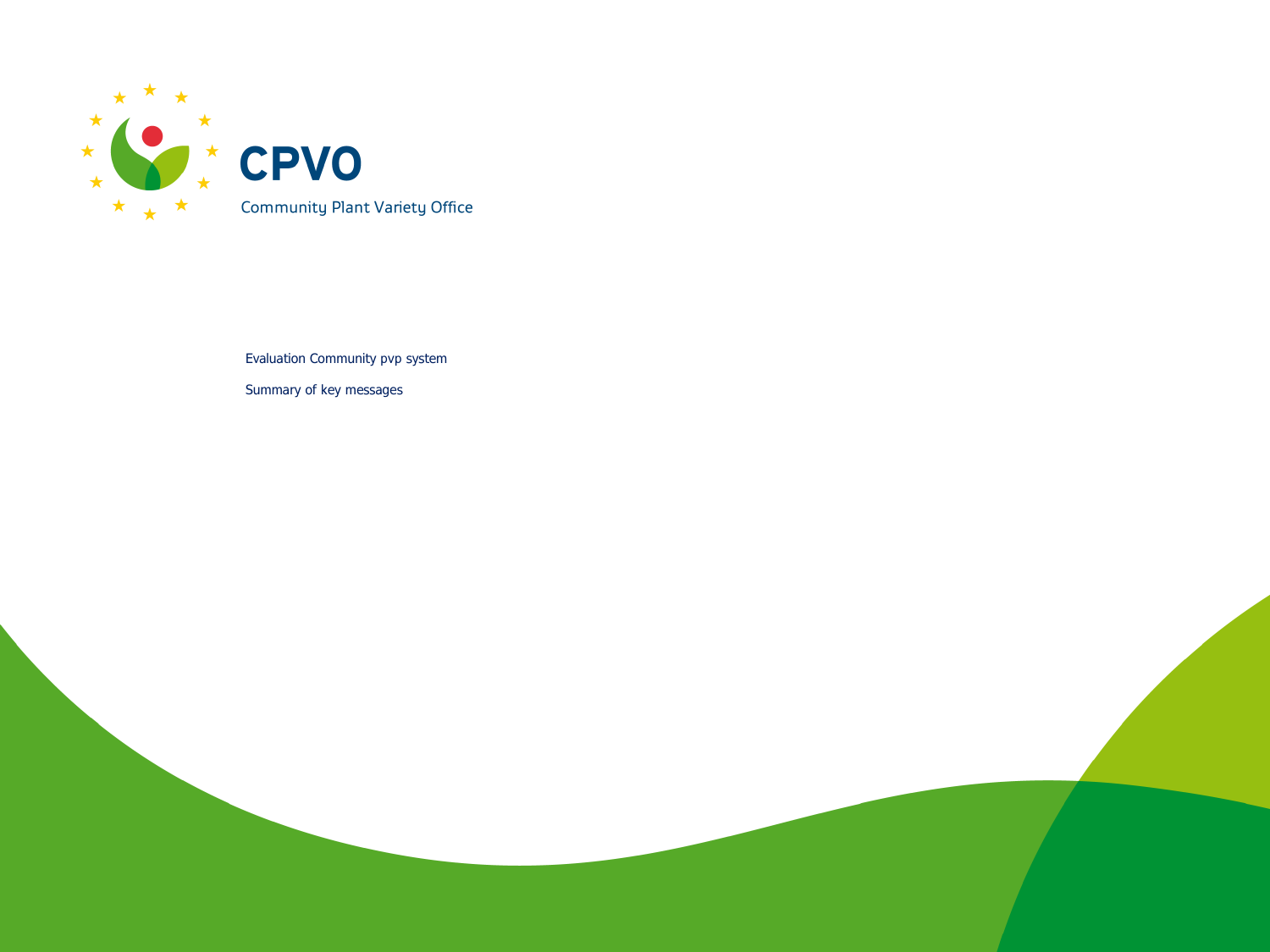

# Evaluation Community pvp system Summary of key messages